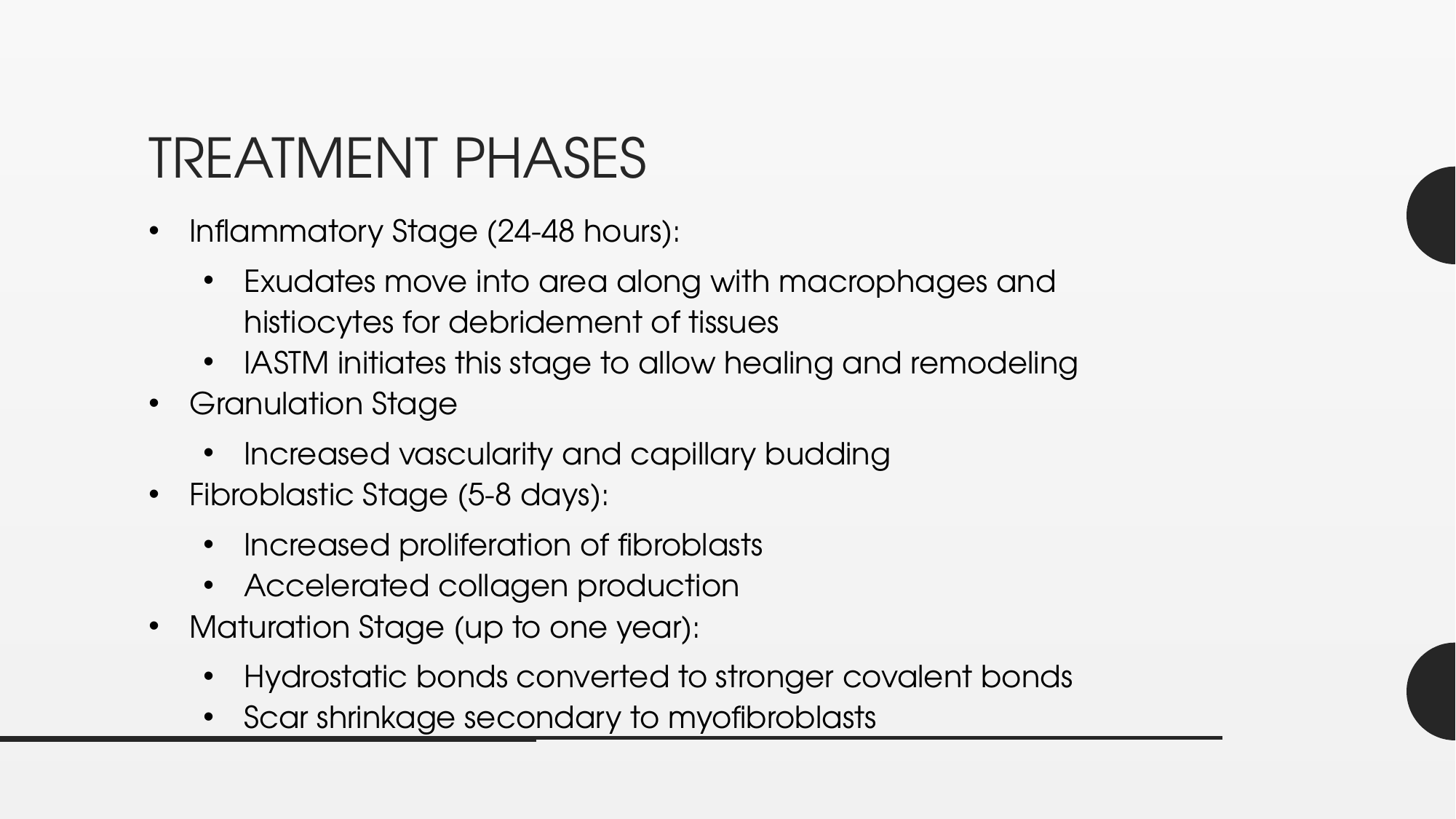

# TREATMENT phases
Inflammatory Stage (24-48 hours):
Exudates move into area along with macrophages and histiocytes for debridement of tissues
IASTM initiates this stage to allow healing and remodeling
Granulation Stage
Increased vascularity and capillary budding
Fibroblastic Stage (5-8 days):
Increased proliferation of fibroblasts
Accelerated collagen production
Maturation Stage (up to one year):
Hydrostatic bonds converted to stronger covalent bonds
Scar shrinkage secondary to myofibroblasts